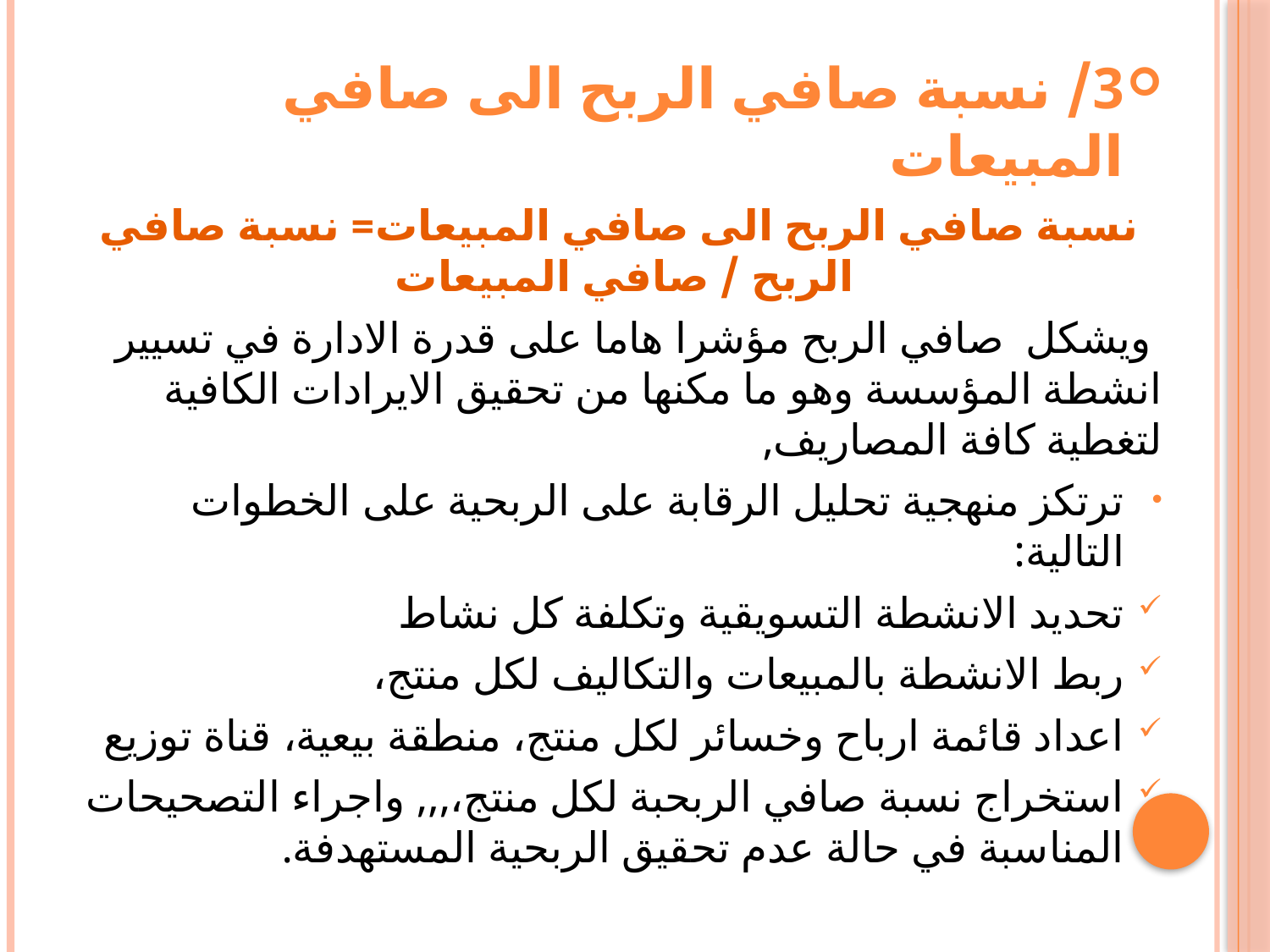

3/ نسبة صافي الربح الى صافي المبيعات
نسبة صافي الربح الى صافي المبيعات= نسبة صافي الربح / صافي المبيعات
 ويشكل  صافي الربح مؤشرا هاما على قدرة الادارة في تسيير انشطة المؤسسة وهو ما مكنها من تحقيق الايرادات الكافية لتغطية كافة المصاريف,
ترتكز منهجية تحليل الرقابة على الربحية على الخطوات التالية:
تحديد الانشطة التسويقية وتكلفة كل نشاط
ربط الانشطة بالمبيعات والتكاليف لكل منتج،
اعداد قائمة ارباح وخسائر لكل منتج، منطقة بيعية، قناة توزيع
استخراج نسبة صافي الربحبة لكل منتج،,,, واجراء التصحيحات المناسبة في حالة عدم تحقيق الربحية المستهدفة.